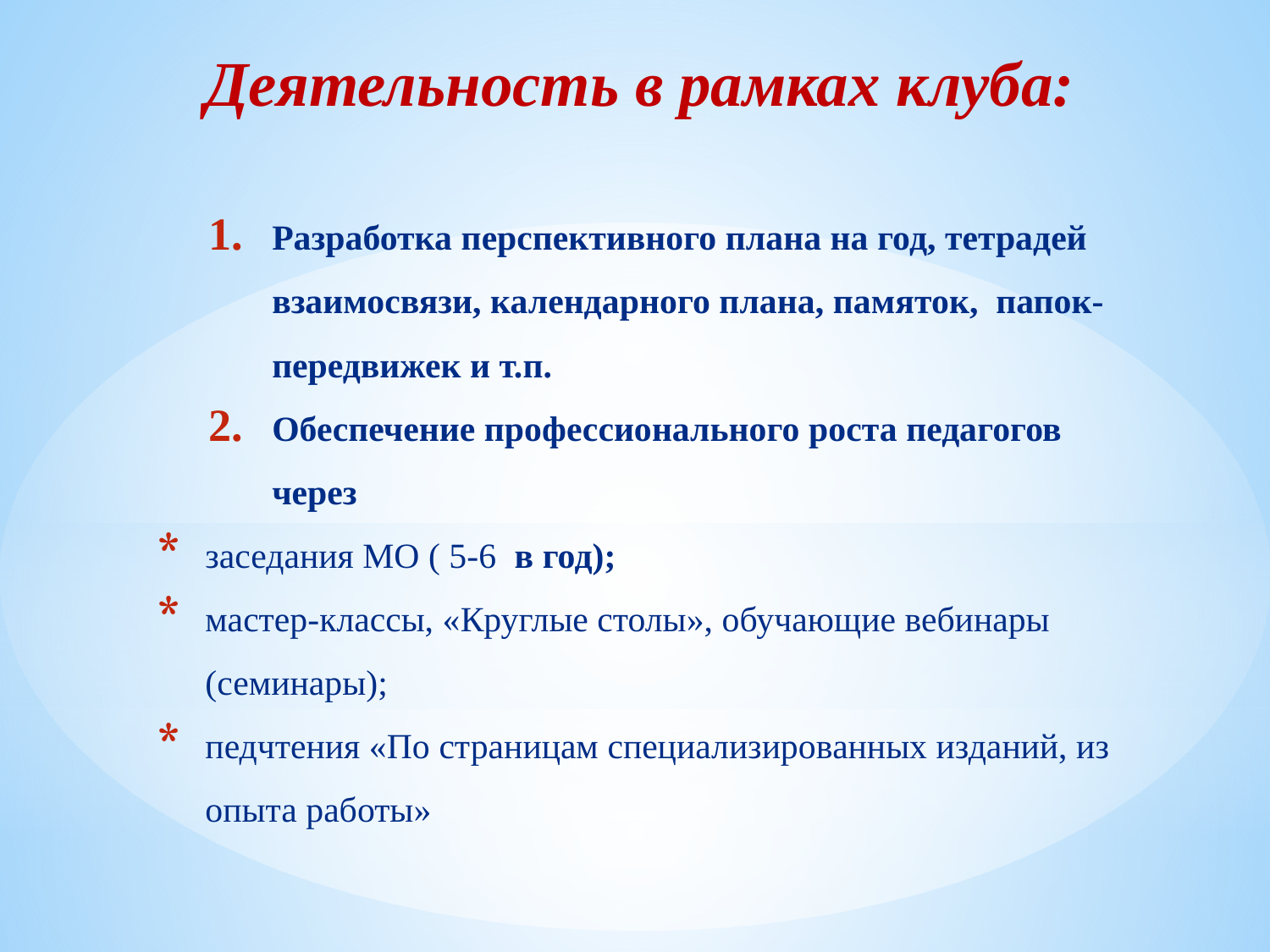

Деятельность в рамках клуба:

Разработка перспективного плана на год, тетрадей взаимосвязи, календарного плана, памяток,  папок-передвижек и т.п.
Обеспечение профессионального роста педагогов через
заседания МО ( 5-6  в год);
мастер-классы, «Круглые столы», обучающие вебинары (семинары);
педчтения «По страницам специализированных изданий, из опыта работы»